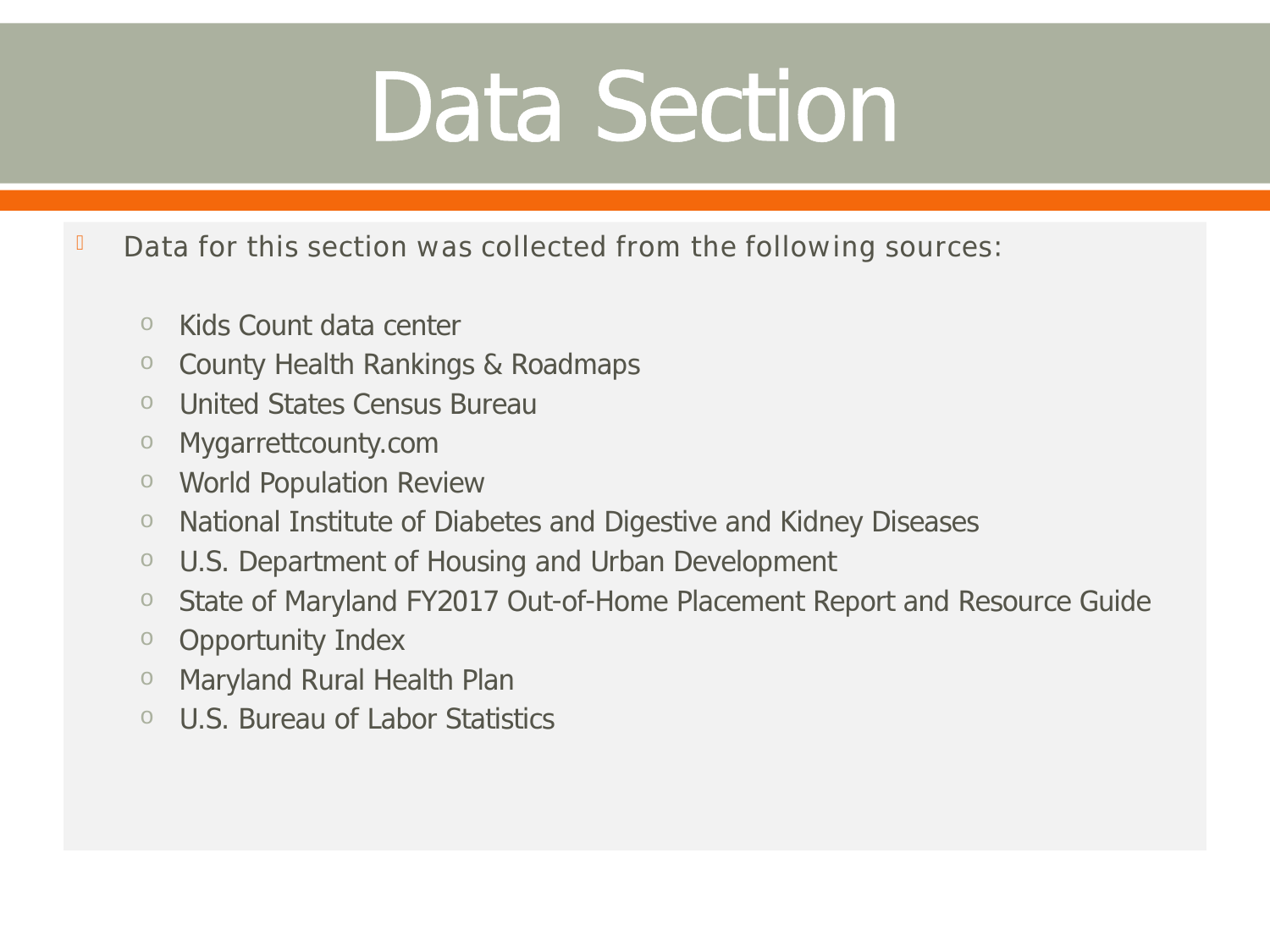

# Data Section
Data for this section was collected from the following sources:

Kids Count data center
County Health Rankings & Roadmaps
United States Census Bureau
Mygarrettcounty.com
World Population Review
National Institute of Diabetes and Digestive and Kidney Diseases
U.S. Department of Housing and Urban Development
State of Maryland FY2017 Out-of-Home Placement Report and Resource Guide
Opportunity Index
Maryland Rural Health Plan
U.S. Bureau of Labor Statistics